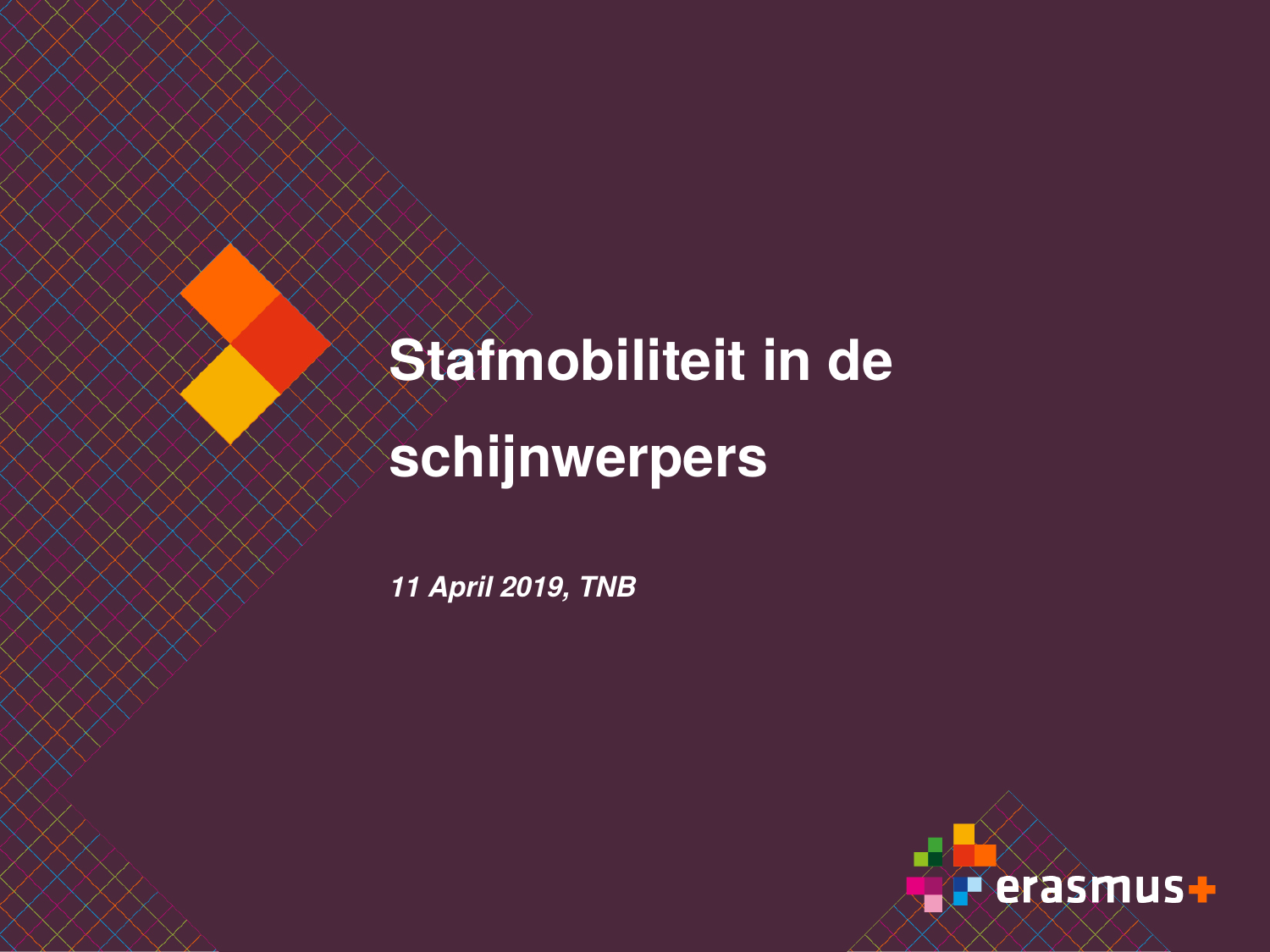

Stafmobiliteit in de schijnwerpers
11 April 2019, TNB